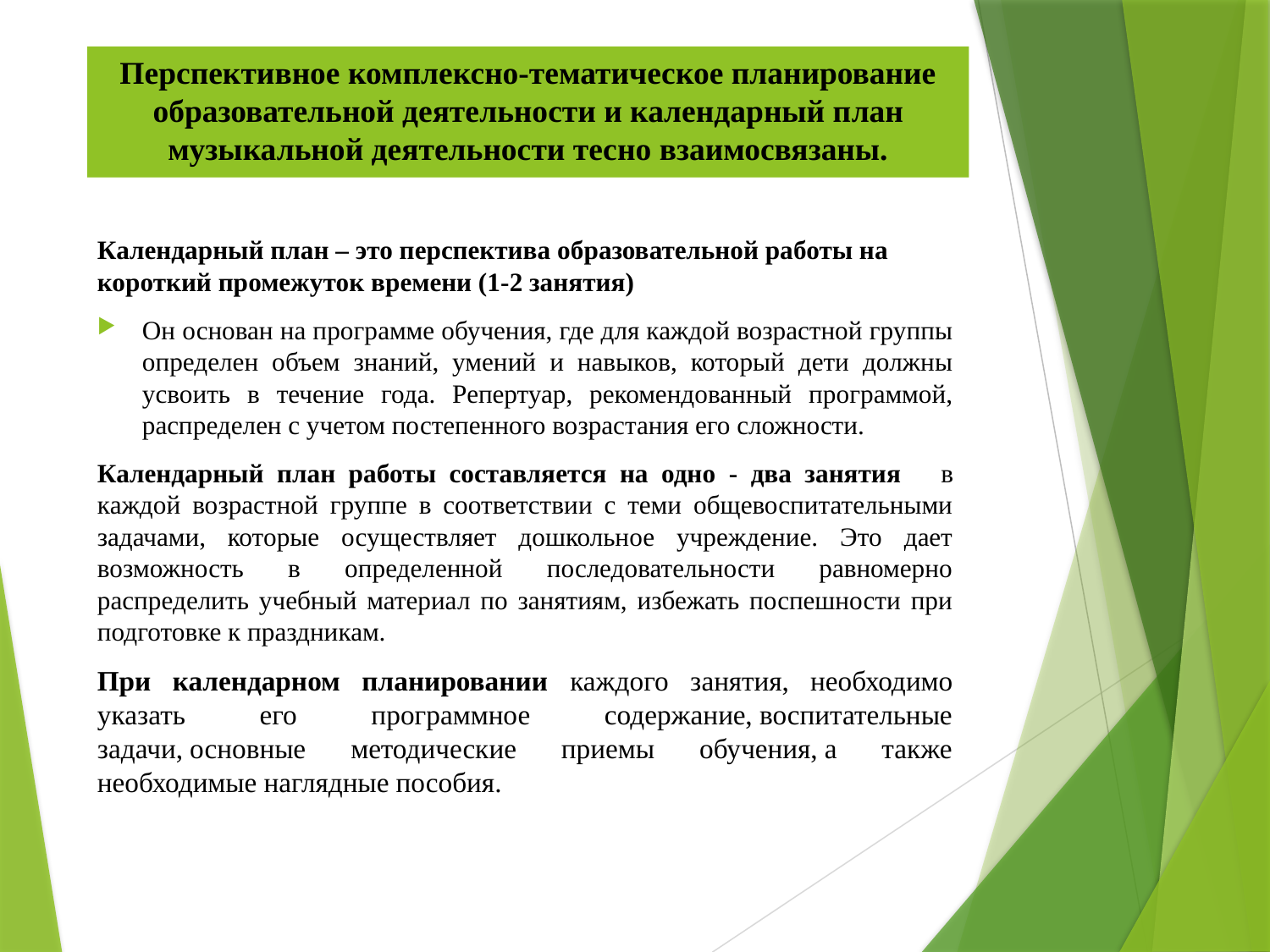

# Перспективное комплексно-тематическое планирование образовательной деятельности и календарный план музыкальной деятельности тесно взаимосвязаны.
Календарный план – это перспектива образовательной работы на короткий промежуток времени (1-2 занятия)
Он основан на программе обучения, где для каждой возрастной группы определен объем знаний, умений и навыков, который дети должны усвоить в течение года. Репертуар, рекомендованный программой, распределен с учетом постепенного возрастания его сложности.
Календарный план работы составляется на одно - два занятия    в каждой возрастной группе в соответствии с теми общевоспитательными задачами, которые осуществляет дошкольное учреждение. Это дает возможность в определенной последовательности равномерно распределить учебный материал по занятиям, избежать поспешности при подготовке к праздникам.
При календарном планировании каждого занятия, необходимо указать его программное содержание, воспитательные задачи, основные методические приемы обучения, а также необходимые наглядные пособия.